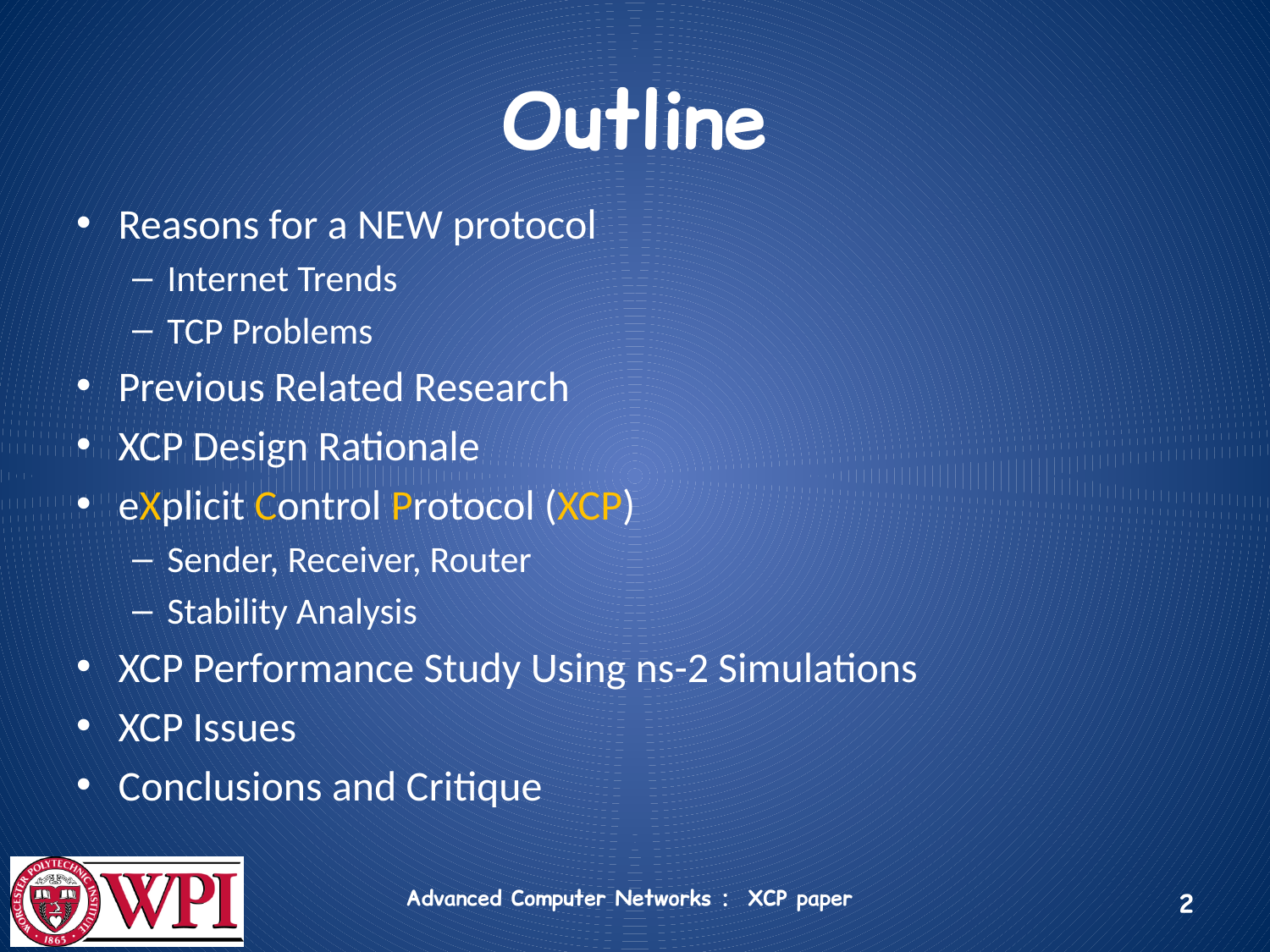

# Outline
Reasons for a NEW protocol
Internet Trends
TCP Problems
Previous Related Research
XCP Design Rationale
eXplicit Control Protocol (XCP)
Sender, Receiver, Router
Stability Analysis
XCP Performance Study Using ns-2 Simulations
XCP Issues
Conclusions and Critique

Advanced Computer Networks :  XCP paper
2